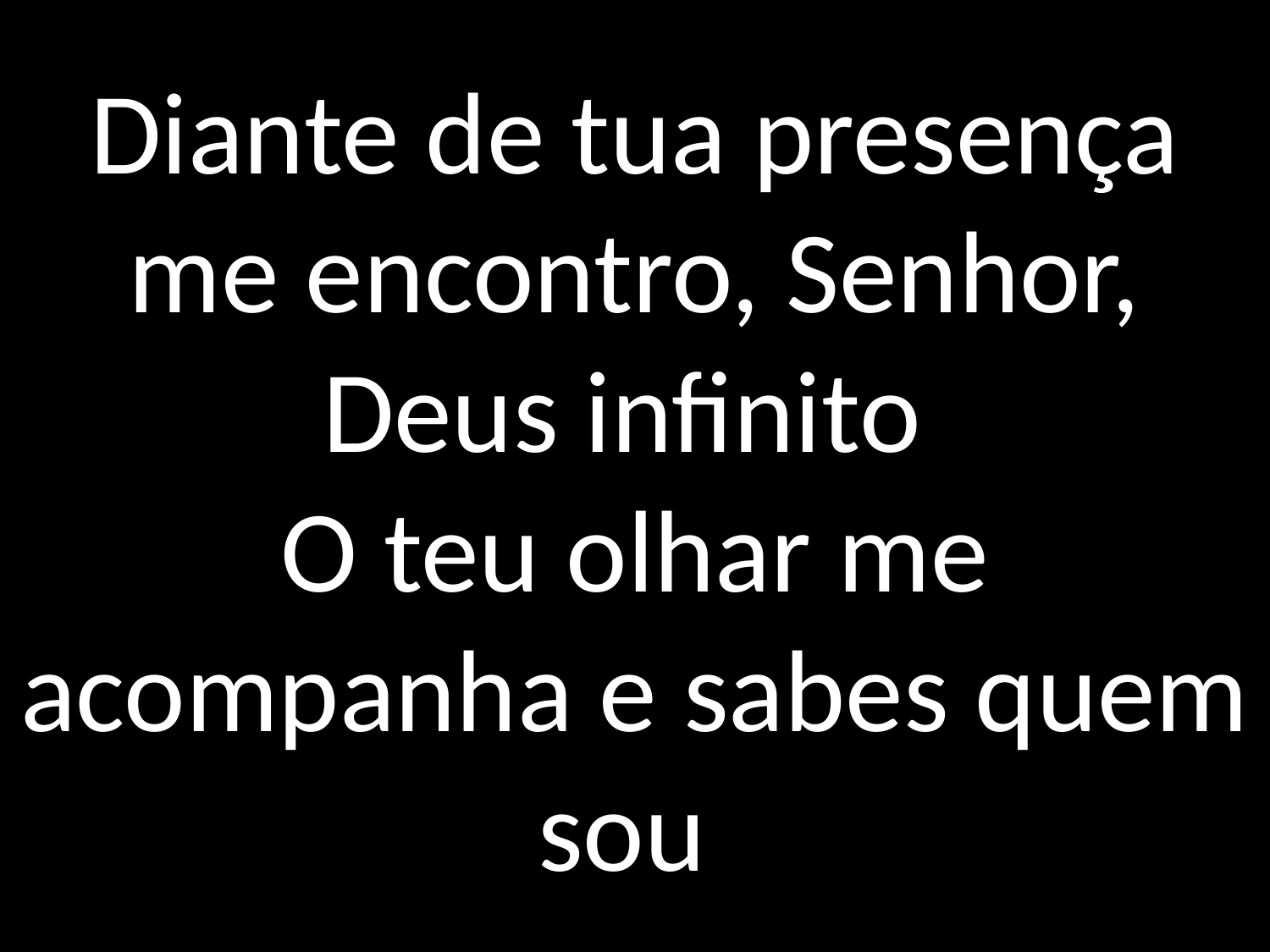

# Diante de tua presença me encontro, Senhor, Deus infinito O teu olhar me acompanha e sabes quem sou